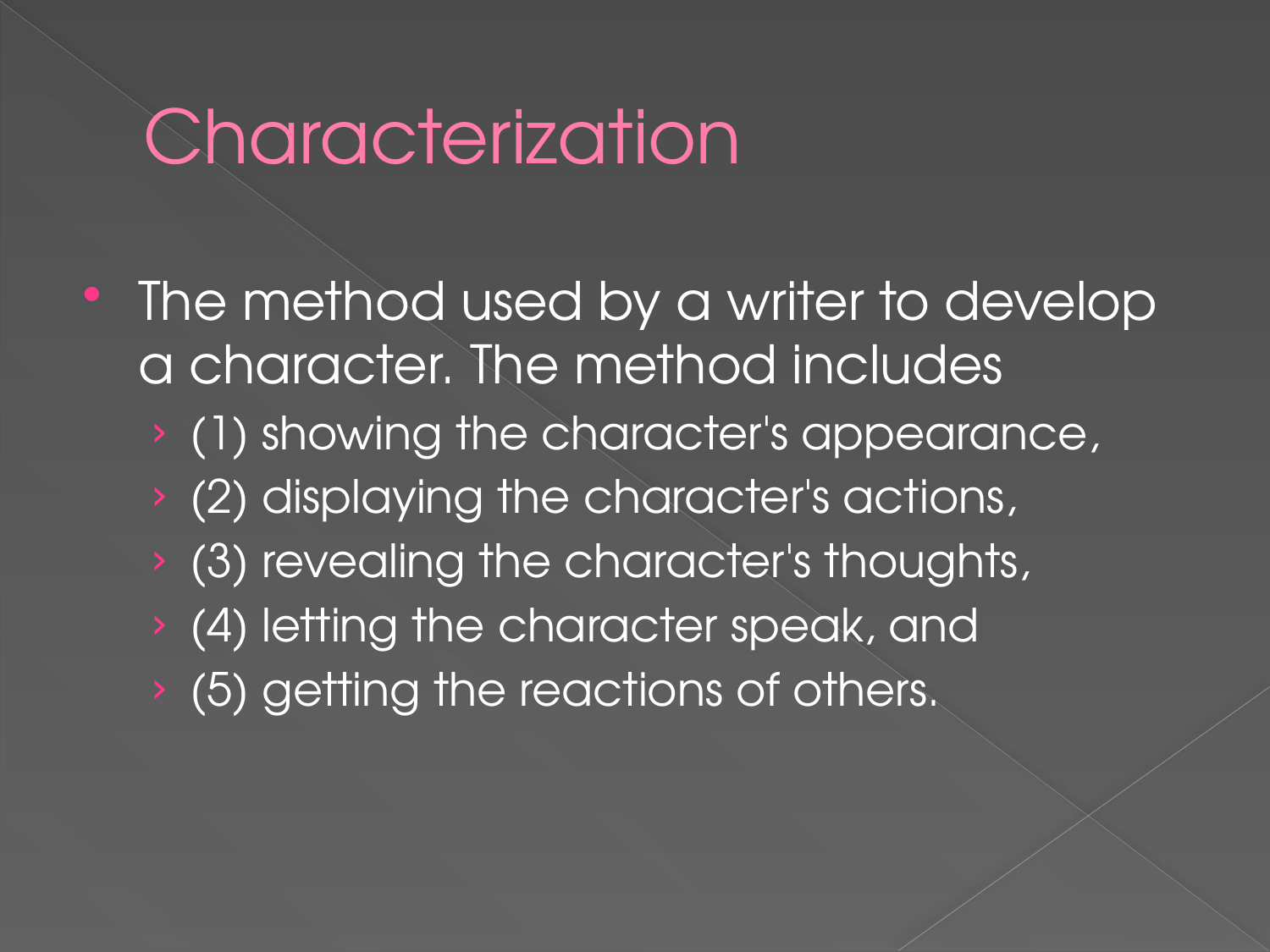

# Characterization
The method used by a writer to develop a character. The method includes
(1) showing the character's appearance,
(2) displaying the character's actions,
(3) revealing the character's thoughts,
(4) letting the character speak, and
(5) getting the reactions of others.